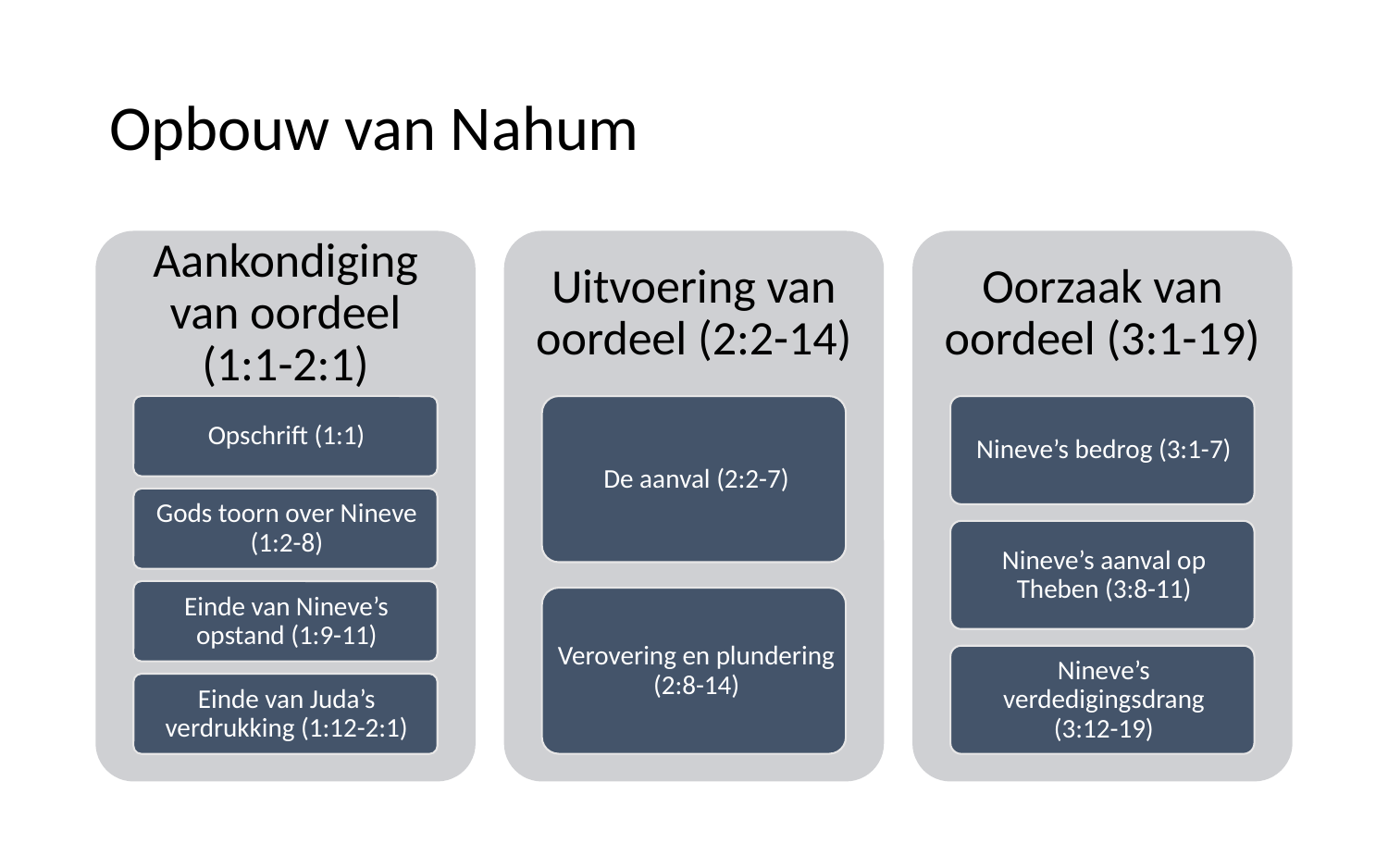

# Opbouw van Nahum
Aankondiging van oordeel (1:1-2:1)
Opschrift (1:1)
Gods toorn over Nineve (1:2-8)
Einde van Nineve’s opstand (1:9-11)
Einde van Juda’s verdrukking (1:12-2:1)
Uitvoering van oordeel (2:2-14)
De aanval (2:2-7)
Verovering en plundering (2:8-14)
Oorzaak van oordeel (3:1-19)
Nineve’s bedrog (3:1-7)
Nineve’s aanval op Theben (3:8-11)
Nineve’s verdedigingsdrang
(3:12-19)